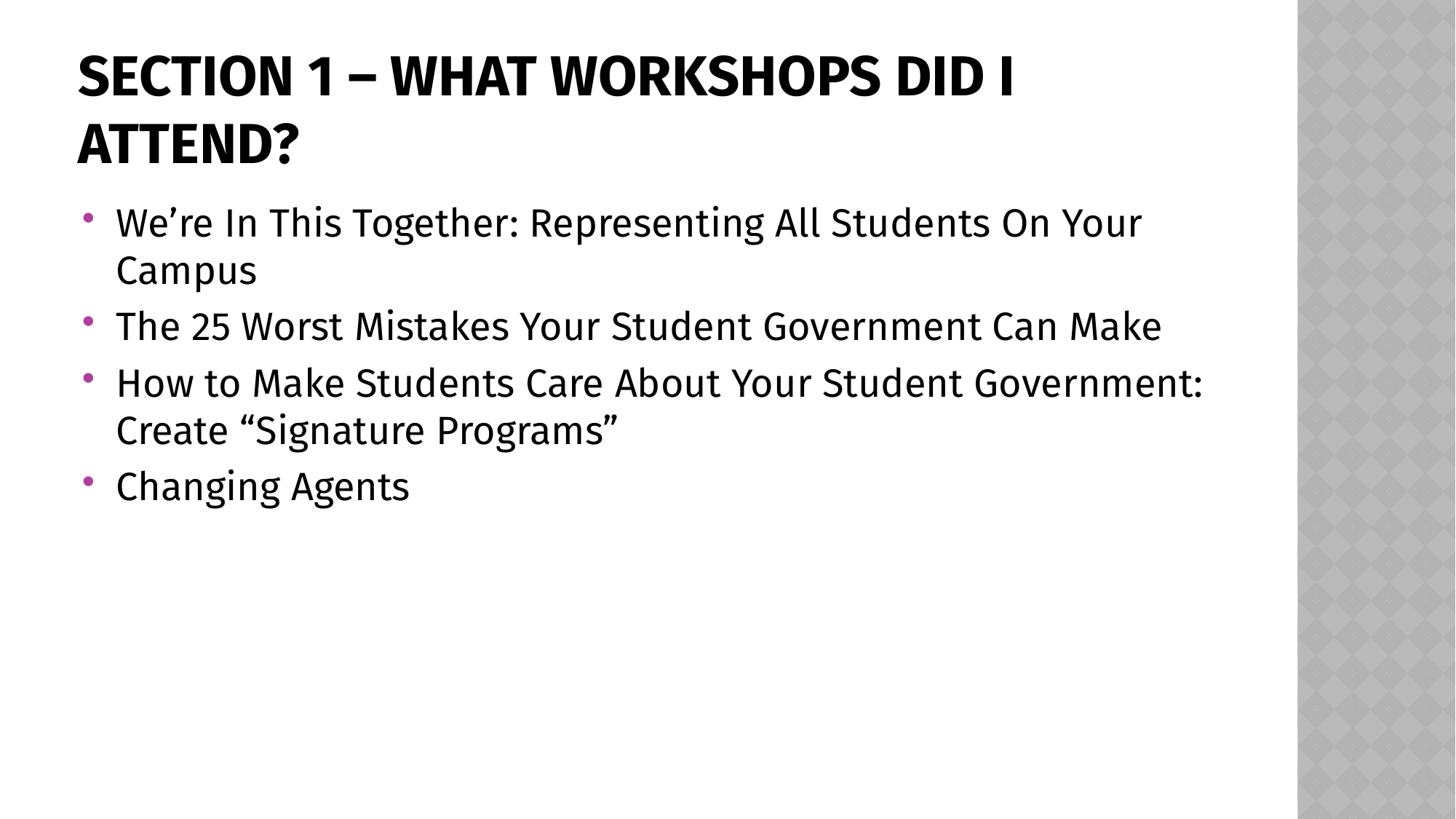

# Section 1 – What workshops did I attend?
We’re In This Together: Representing All Students On Your Campus
The 25 Worst Mistakes Your Student Government Can Make
How to Make Students Care About Your Student Government: Create “Signature Programs”
Changing Agents